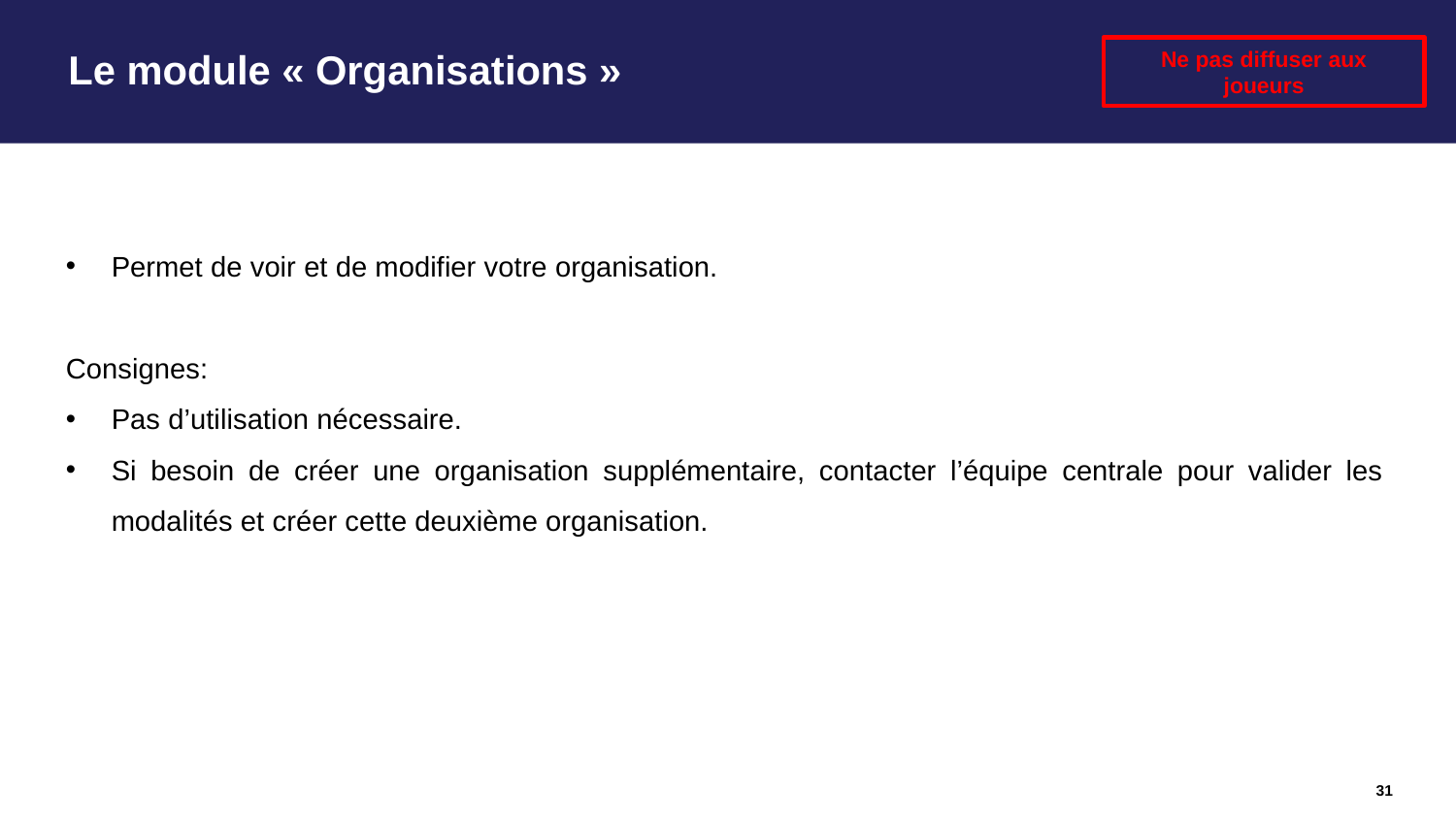

# Le module « Organisations »
Ne pas diffuser aux joueurs
Permet de voir et de modifier votre organisation.

Consignes:
Pas d’utilisation nécessaire.
Si besoin de créer une organisation supplémentaire, contacter l’équipe centrale pour valider les modalités et créer cette deuxième organisation.
31